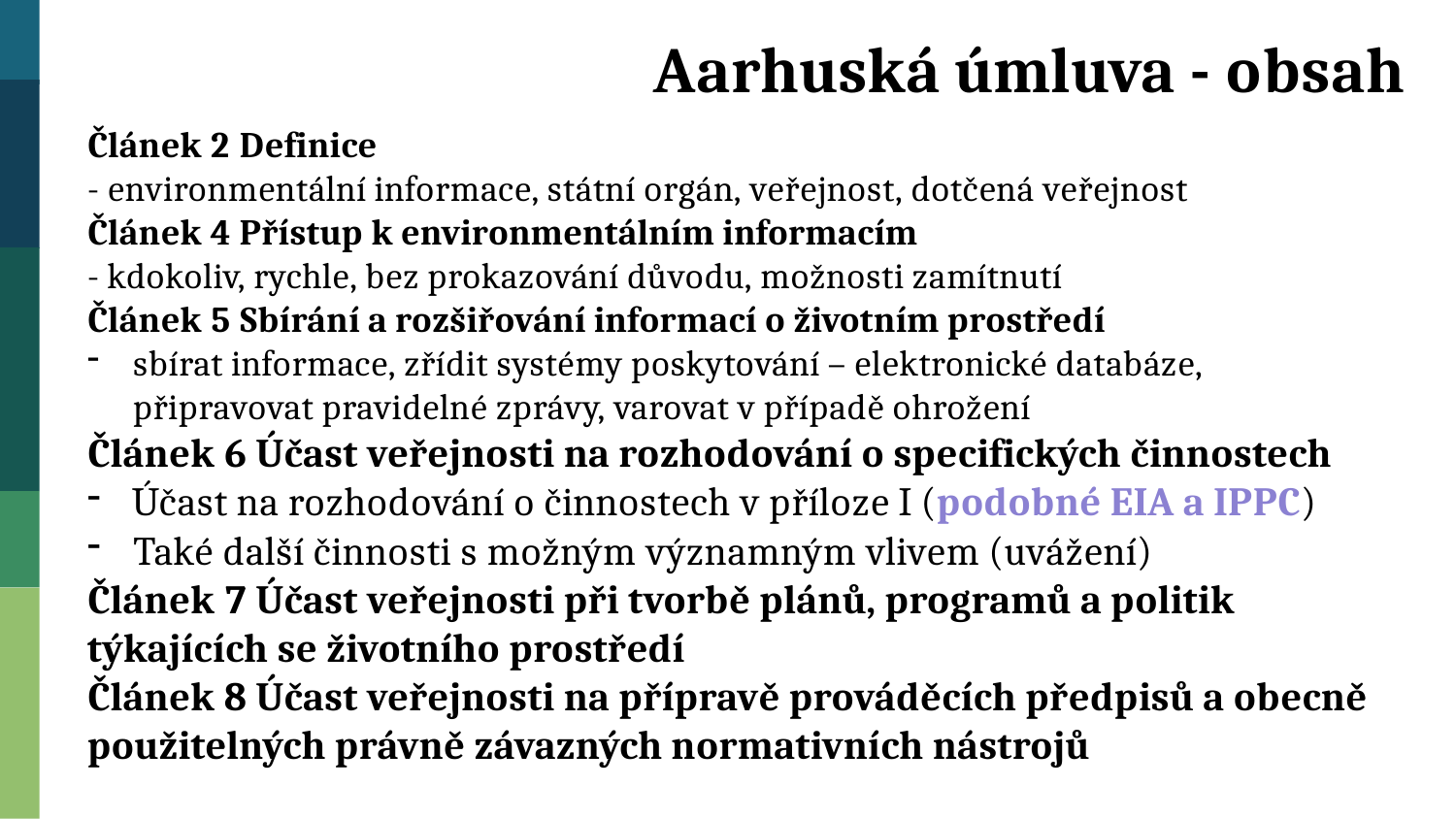

Aarhuská úmluva - obsah
Článek 2 Definice
- environmentální informace, státní orgán, veřejnost, dotčená veřejnost
Článek 4 Přístup k environmentálním informacím
- kdokoliv, rychle, bez prokazování důvodu, možnosti zamítnutí
Článek 5 Sbírání a rozšiřování informací o životním prostředí
sbírat informace, zřídit systémy poskytování – elektronické databáze, připravovat pravidelné zprávy, varovat v případě ohrožení
Článek 6 Účast veřejnosti na rozhodování o specifických činnostech
Účast na rozhodování o činnostech v příloze I (podobné EIA a IPPC)
Také další činnosti s možným významným vlivem (uvážení)
Článek 7 Účast veřejnosti při tvorbě plánů, programů a politik týkajících se životního prostředí
Článek 8 Účast veřejnosti na přípravě prováděcích předpisů a obecně použitelných právně závazných normativních nástrojů